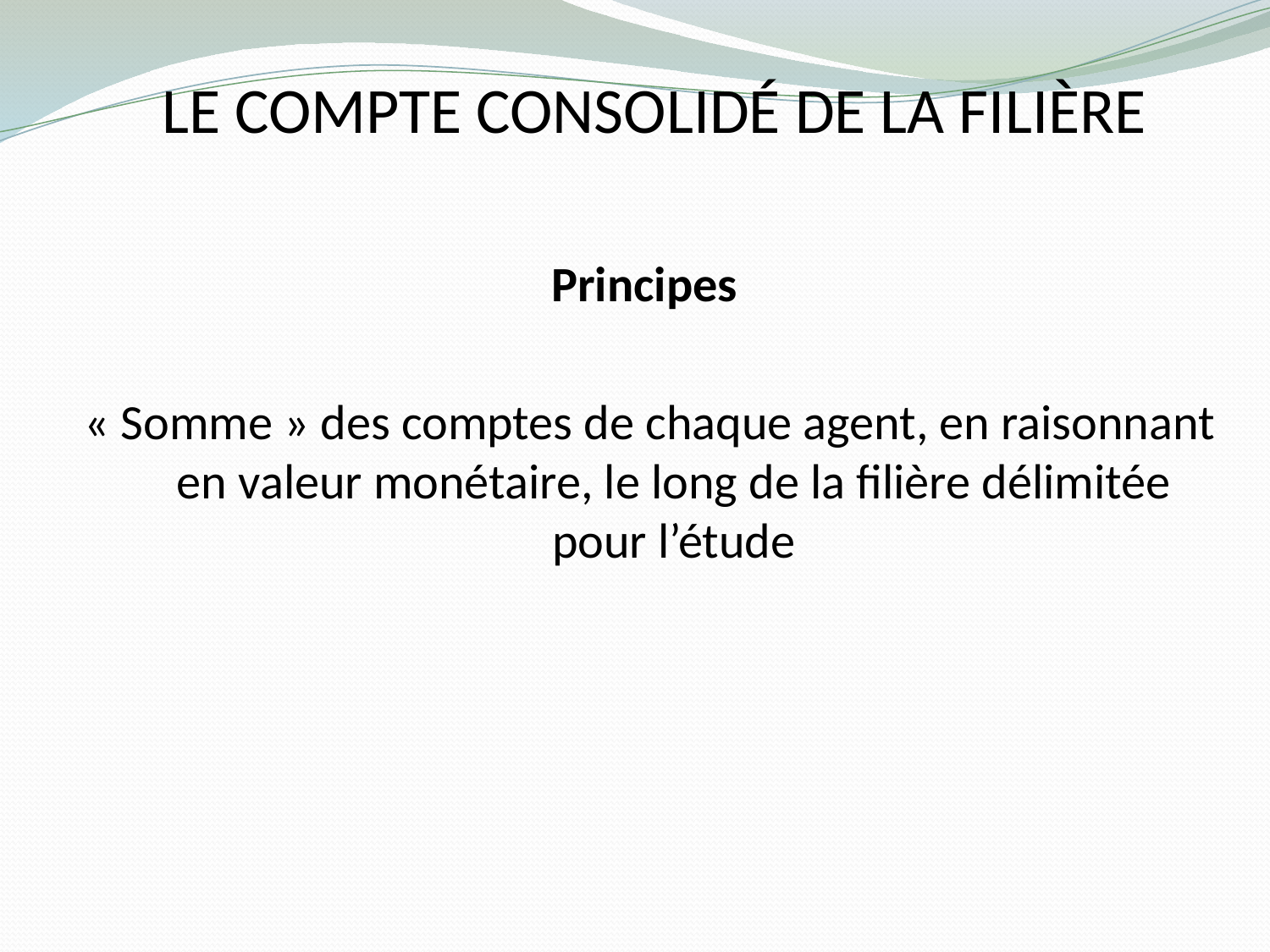

# Le compte consolidé de la filière
Principes

« Somme » des comptes de chaque agent, en raisonnant en valeur monétaire, le long de la filière délimitée pour l’étude